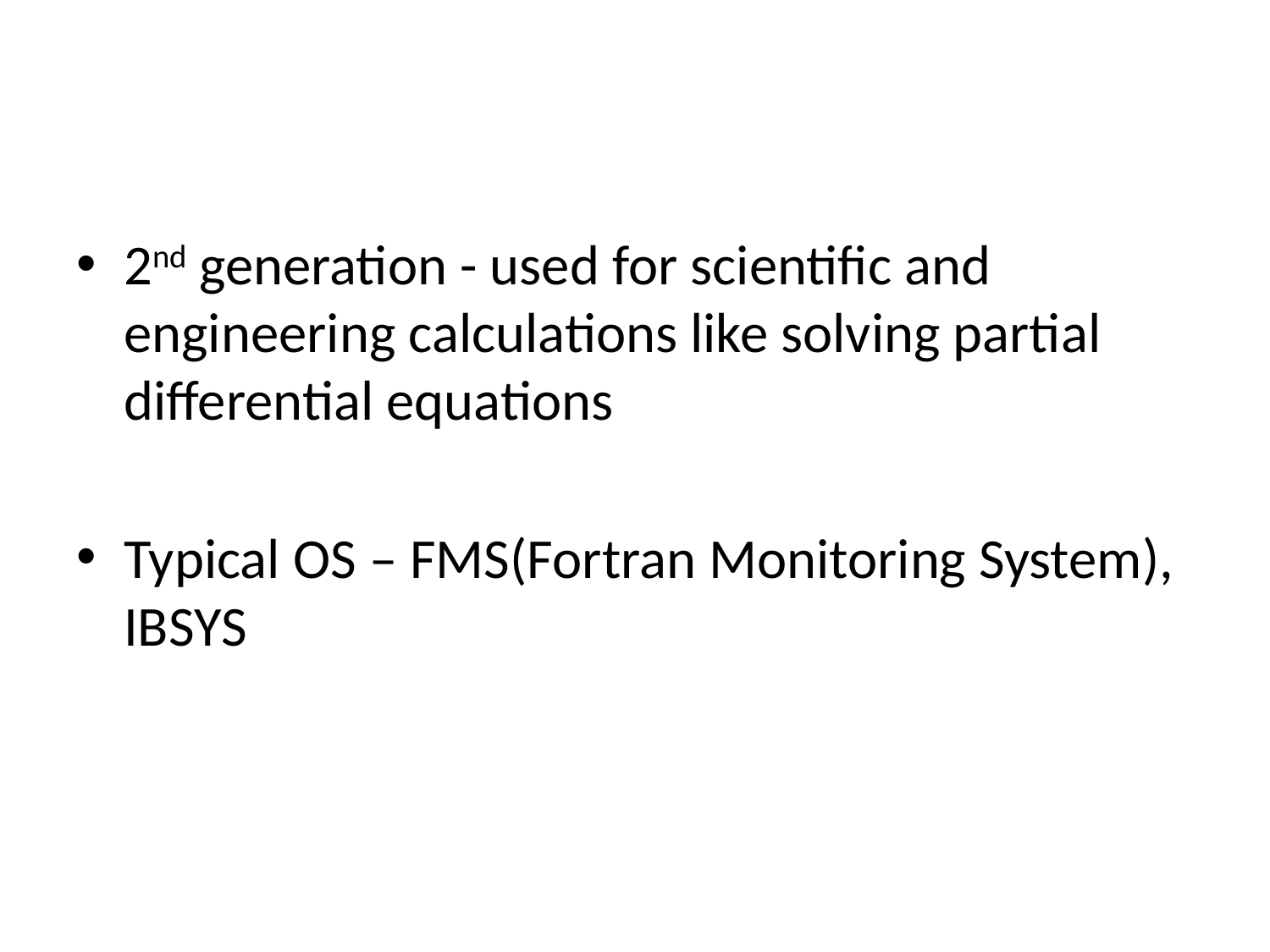

#
2nd generation - used for scientific and engineering calculations like solving partial differential equations

Typical OS – FMS(Fortran Monitoring System), IBSYS